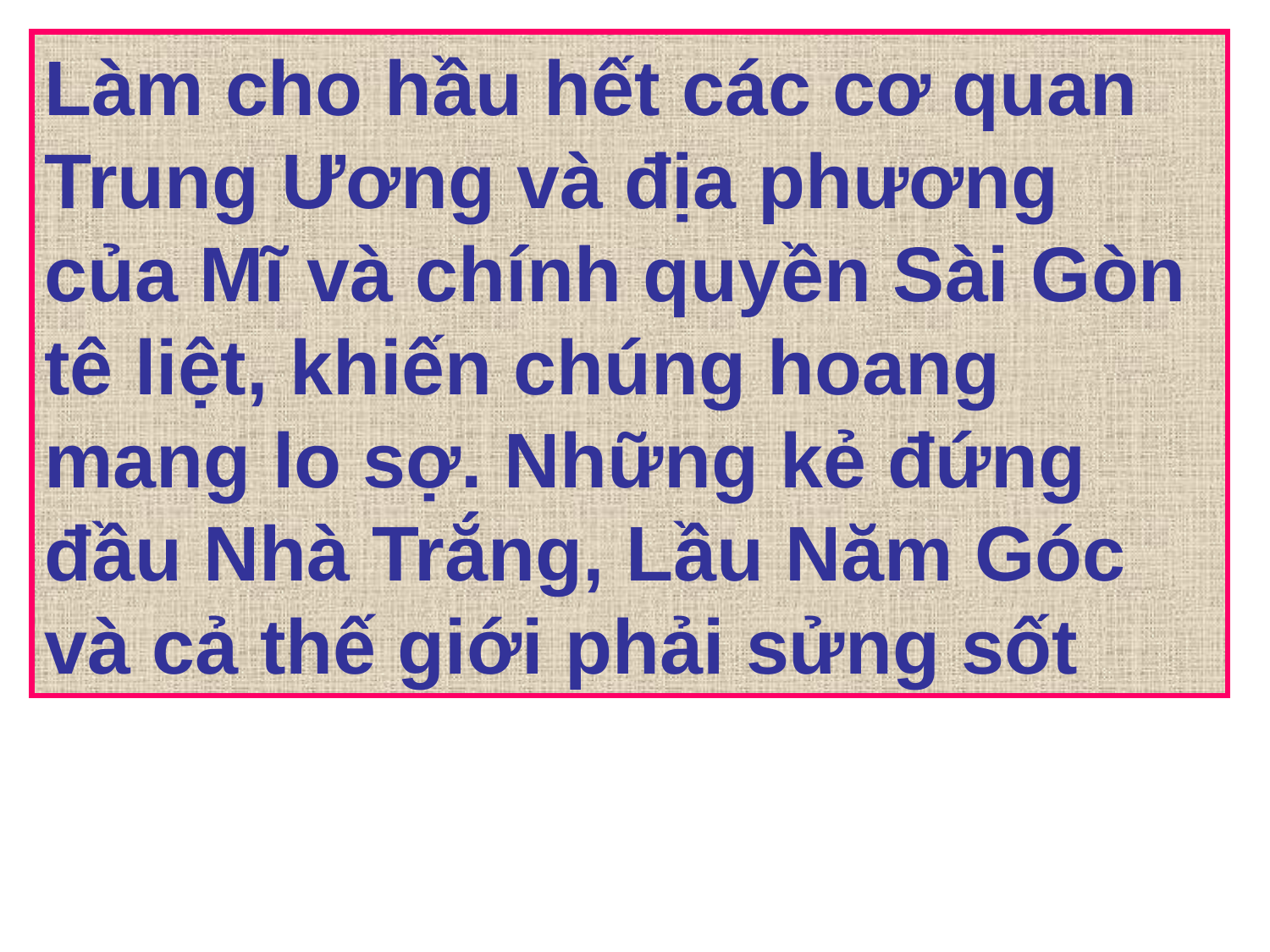

Làm cho hầu hết các cơ quan Trung Ương và địa phương của Mĩ và chính quyền Sài Gòn tê liệt, khiến chúng hoang mang lo sợ. Những kẻ đứng đầu Nhà Trắng, Lầu Năm Góc và cả thế giới phải sửng sốt